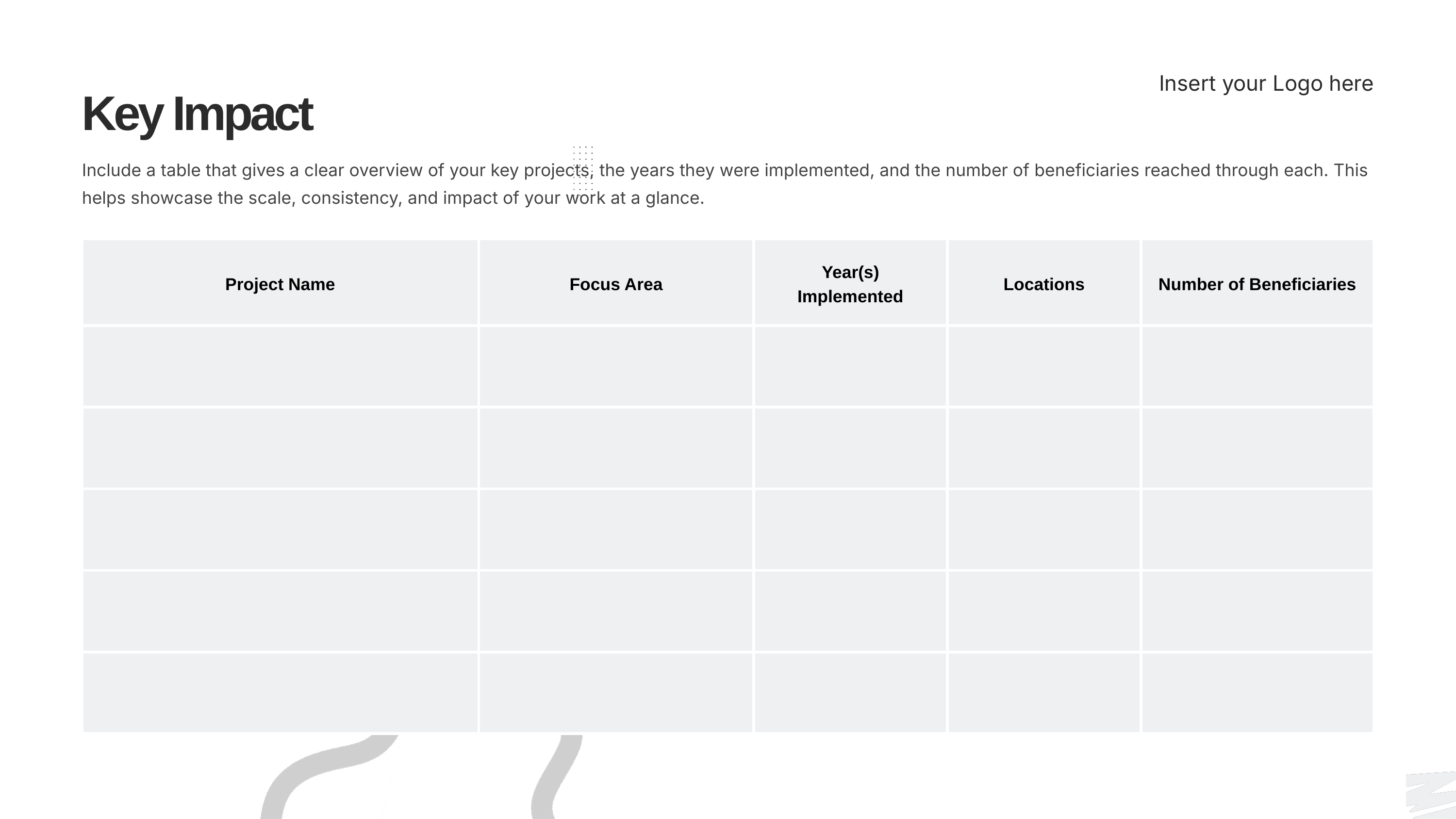

Insert your Logo here
Key Impact

Include a table that gives a clear overview of your key projects, the years they were implemented, and the number of beneficiaries reached through each. This helps showcase the scale, consistency, and impact of your work at a glance.
| Project Name | Focus Area | Year(s) Implemented | Locations | Number of Beneficiaries |
| --- | --- | --- | --- | --- |
|  |  |  |  |  |
|  |  |  |  |  |
|  |  |  |  |  |
|  |  |  |  |  |
|  |  |  |  |  |